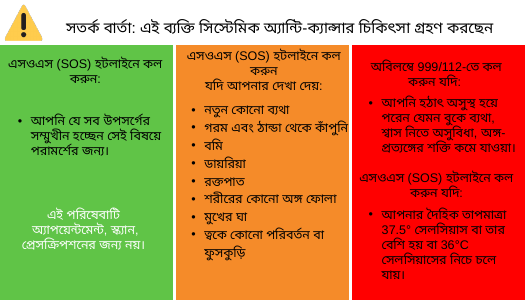

সতর্ক বার্তা: এই ব্যক্তি সিস্টেমিক অ্যান্টি-ক্যান্সার চিকিৎসা গ্রহণ করছেন

এসওএস (SOS) হটলাইনে কল করুন
যদি আপনার দেখা দেয়:

নতুন কোনো ব্যথা
গরম এবং ঠান্ডা থেকে কাঁপুনি
বমি
ডায়রিয়া
রক্তপাত
শরীরের কোনো অঙ্গ ফোলা
মুখের ঘা
ত্বকে কোনো পরিবর্তন বা ফুসকুড়ি

এসওএস (SOS) হটলাইনে কল করুন:

আপনি যে সব উপসর্গের সম্মুখীন হচ্ছেন সেই বিষয়ে পরামর্শের জন্য।

এই পরিষেবাটি
অ্যাপয়েন্টমেন্ট, স্ক্যান, প্রেসক্রিপশনের জন্য নয়।
অবিলম্বে 999/112-তে কল করুন যদি:

আপনি হঠাৎ অসুস্থ হয়ে পরেন যেমন বুকে ব্যথা, শ্বাস নিতে অসুবিধা, অঙ্গ-প্রত্যঙ্গের শক্তি কমে যাওয়া।

এসওএস (SOS) হটলাইনে কল করুন যদি:

আপনার দৈহিক তাপমাত্রা 37.5° সেলসিয়াস বা তার বেশি হয় বা 36°C সেলসিয়াসের নিচে চলে যায়।